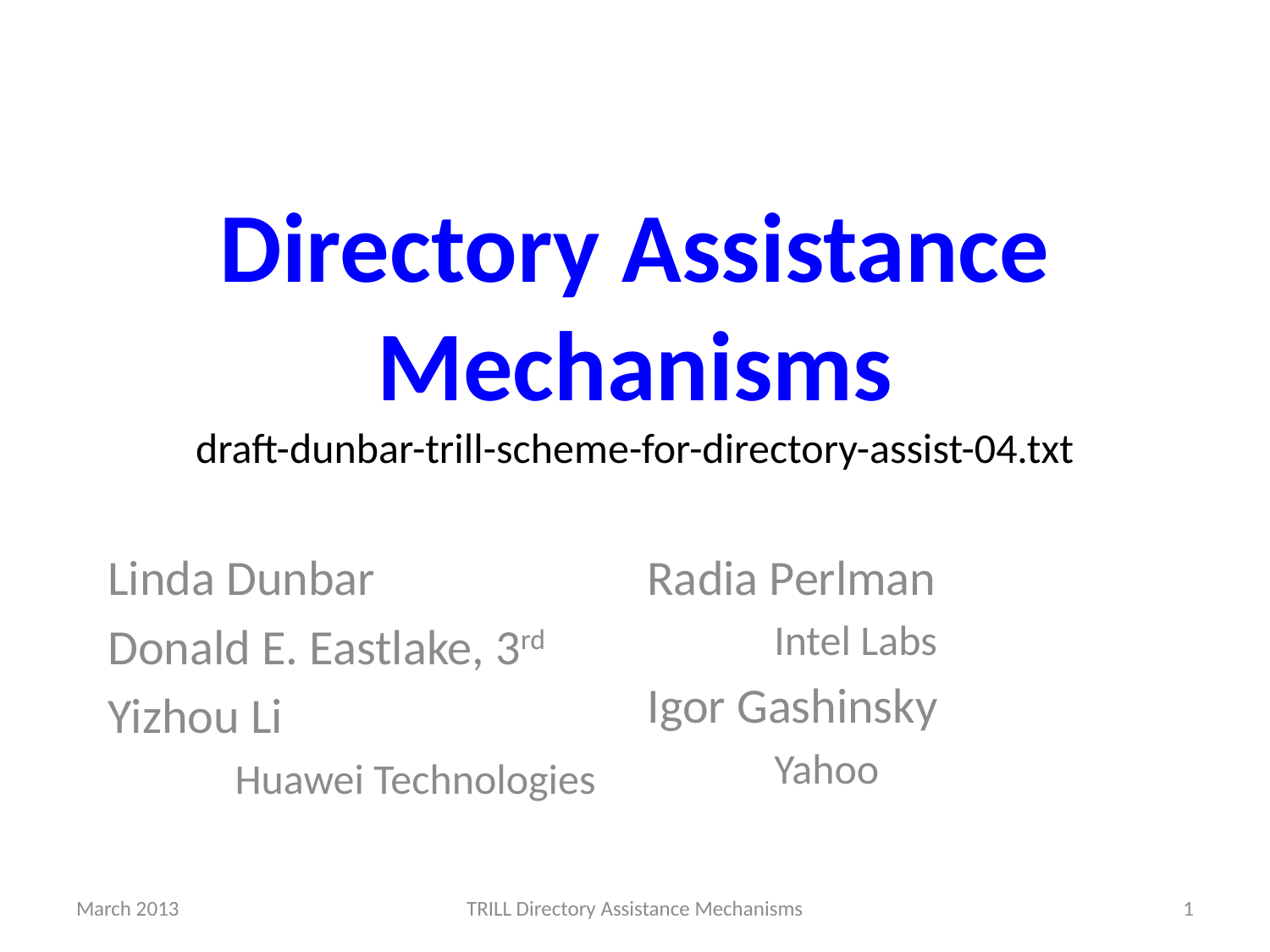

# Directory Assistance Mechanisms draft-dunbar-trill-scheme-for-directory-assist-04.txt
Linda Dunbar
Donald E. Eastlake, 3rd
Yizhou Li
	Huawei Technologies
Radia Perlman
	Intel Labs
Igor Gashinsky
	Yahoo
March 2013
TRILL Directory Assistance Mechanisms
1